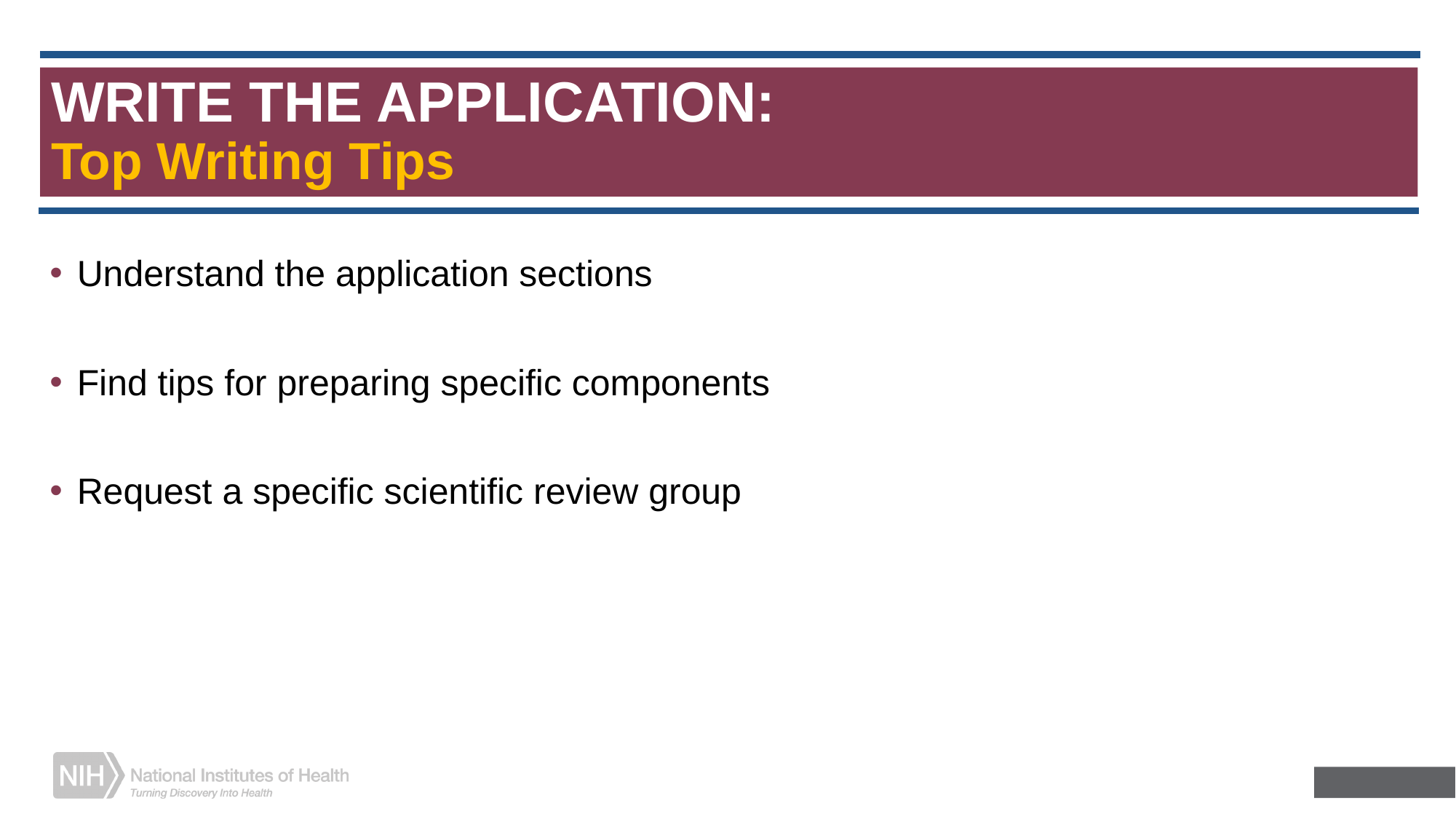

# WRITE THE APPLICATION: Top Writing Tips
Understand the application sections

Find tips for preparing specific components

Request a specific scientific review group